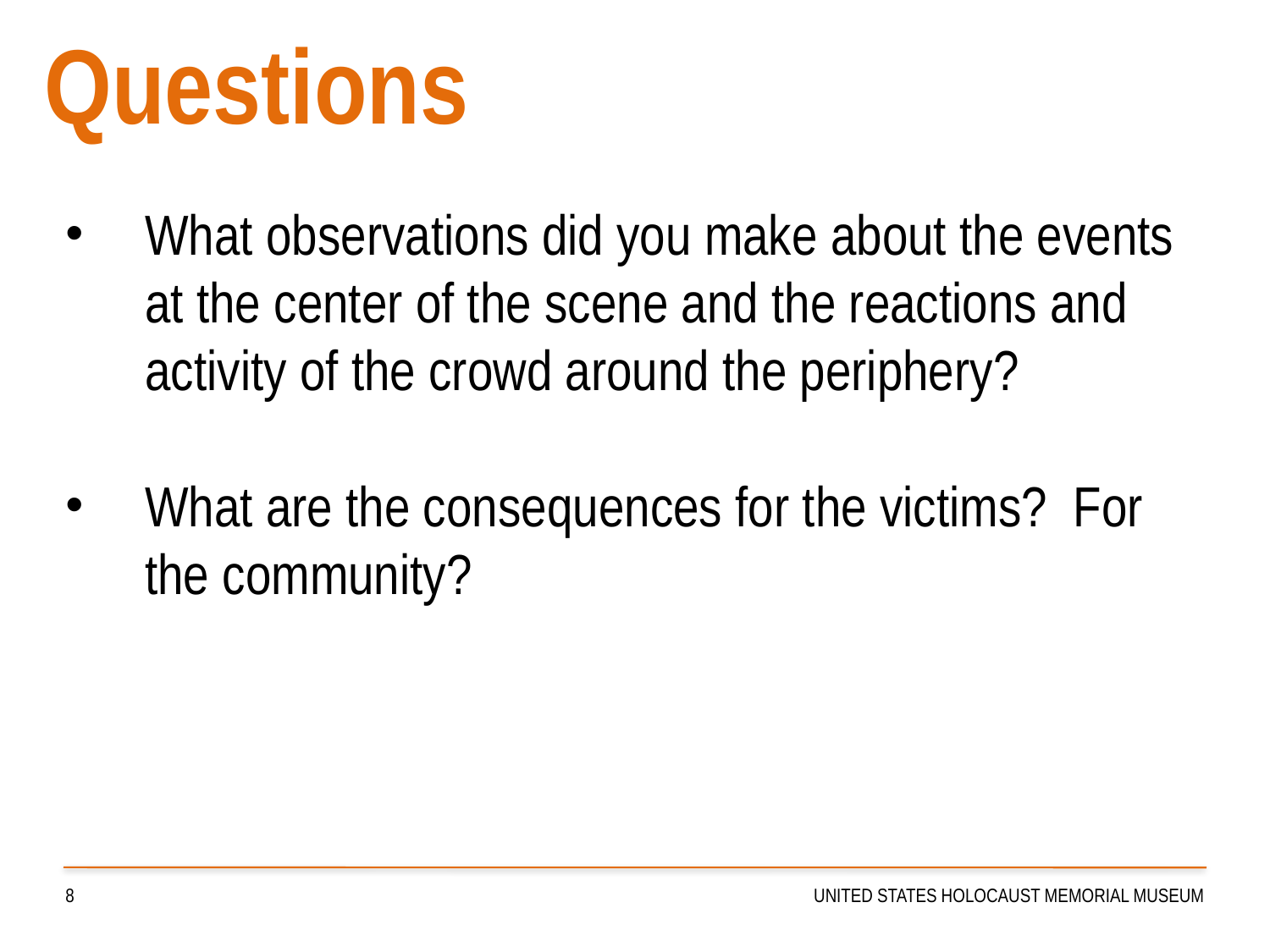

# Questions

What observations did you make about the events at the center of the scene and the reactions and activity of the crowd around the periphery?

What are the consequences for the victims?  For the community?

8
UNITED STATES HOLOCAUST MEMORIAL MUSEUM